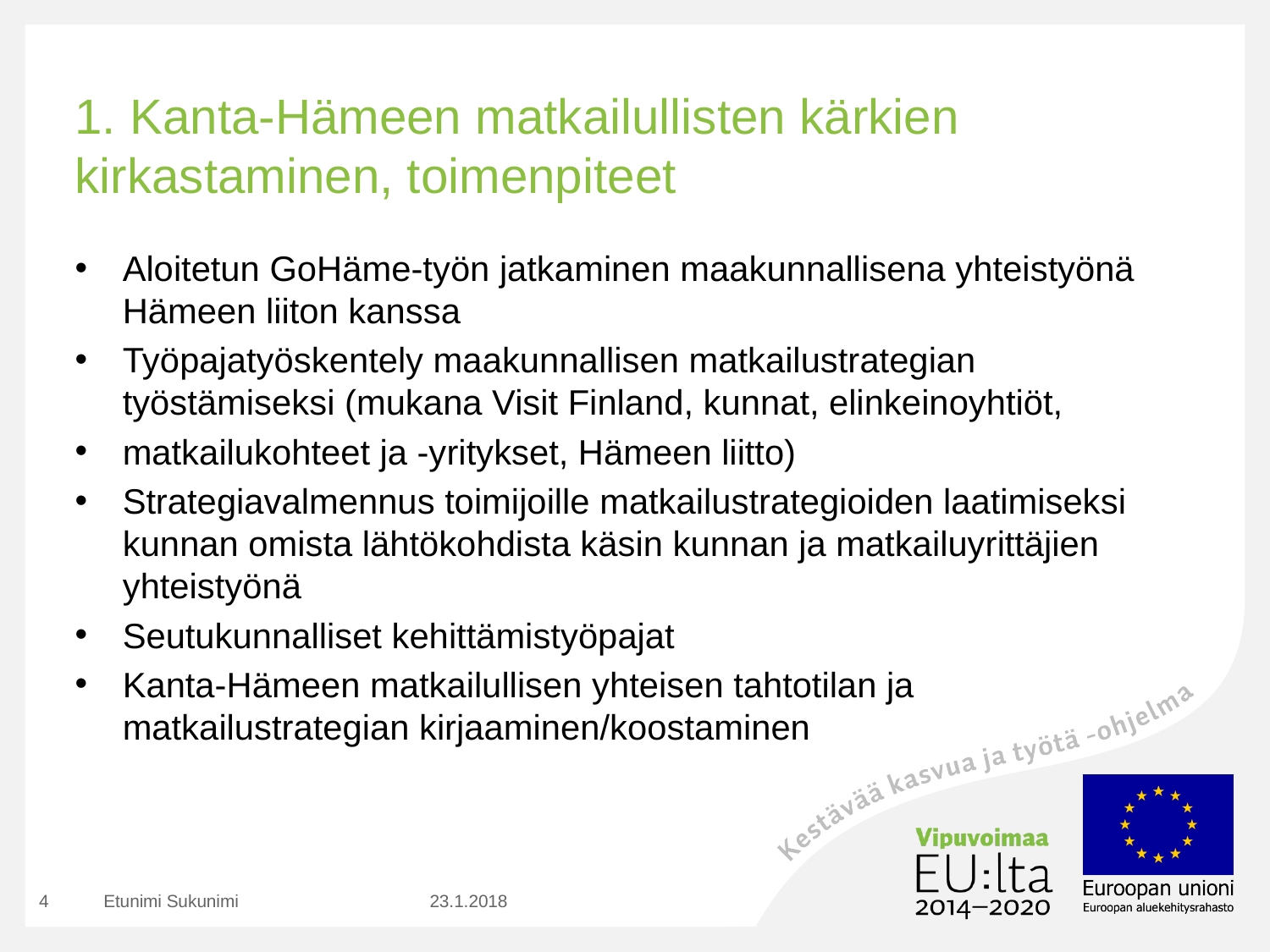

# 1. Kanta-Hämeen matkailullisten kärkien kirkastaminen, toimenpiteet
Aloitetun GoHäme-työn jatkaminen maakunnallisena yhteistyönä Hämeen liiton kanssa
Työpajatyöskentely maakunnallisen matkailustrategian työstämiseksi (mukana Visit Finland, kunnat, elinkeinoyhtiöt,
matkailukohteet ja -yritykset, Hämeen liitto)
Strategiavalmennus toimijoille matkailustrategioiden laatimiseksi kunnan omista lähtökohdista käsin kunnan ja matkailuyrittäjien yhteistyönä
Seutukunnalliset kehittämistyöpajat
Kanta-Hämeen matkailullisen yhteisen tahtotilan ja matkailustrategian kirjaaminen/koostaminen
4
Etunimi Sukunimi
23.1.2018